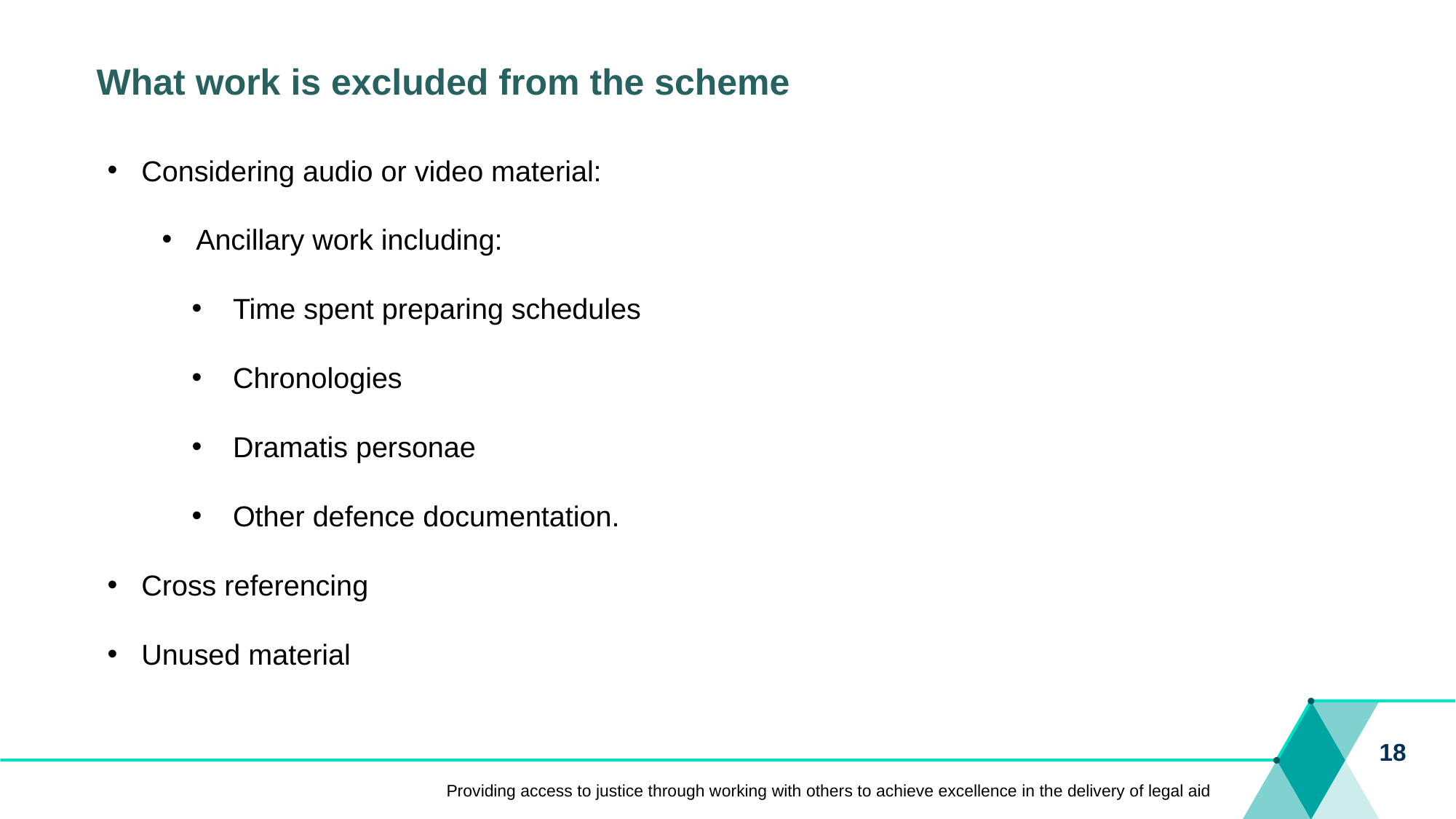

# What work is excluded from the scheme
Considering audio or video material:
Ancillary work including:
Time spent preparing schedules
Chronologies
Dramatis personae
Other defence documentation.
Cross referencing
Unused material
18
Providing access to justice through working with others to achieve excellence in the delivery of legal aid